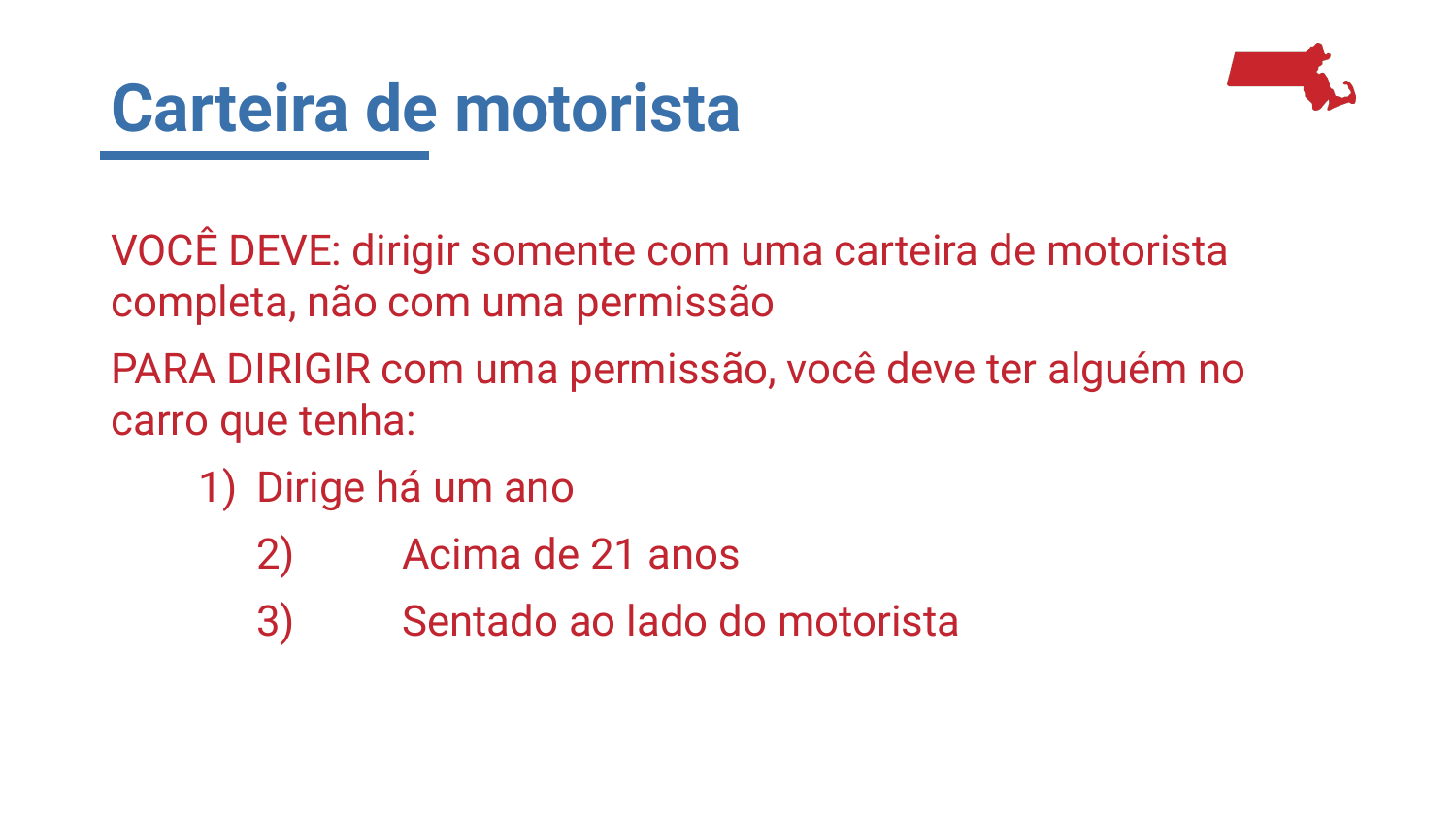

# Carteira de motorista
VOCÊ DEVE: dirigir somente com uma carteira de motorista completa, não com uma permissão
PARA DIRIGIR com uma permissão, você deve ter alguém no carro que tenha:
Dirige há um ano
	2)	Acima de 21 anos
	3)	Sentado ao lado do motorista